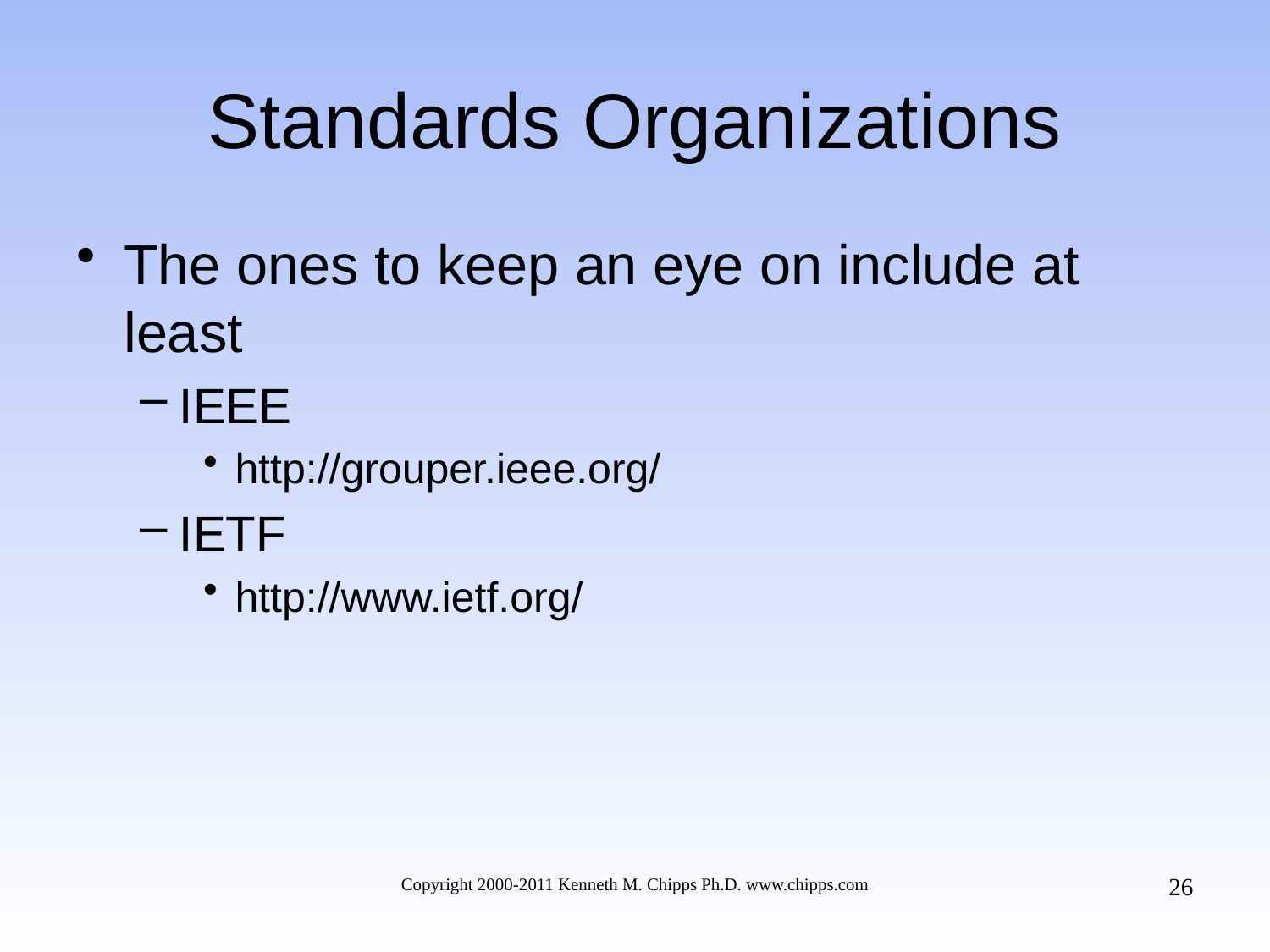

# Standards Organizations
The ones to keep an eye on include at least
IEEE
http://grouper.ieee.org/
IETF
http://www.ietf.org/
26
Copyright 2000-2011 Kenneth M. Chipps Ph.D. www.chipps.com